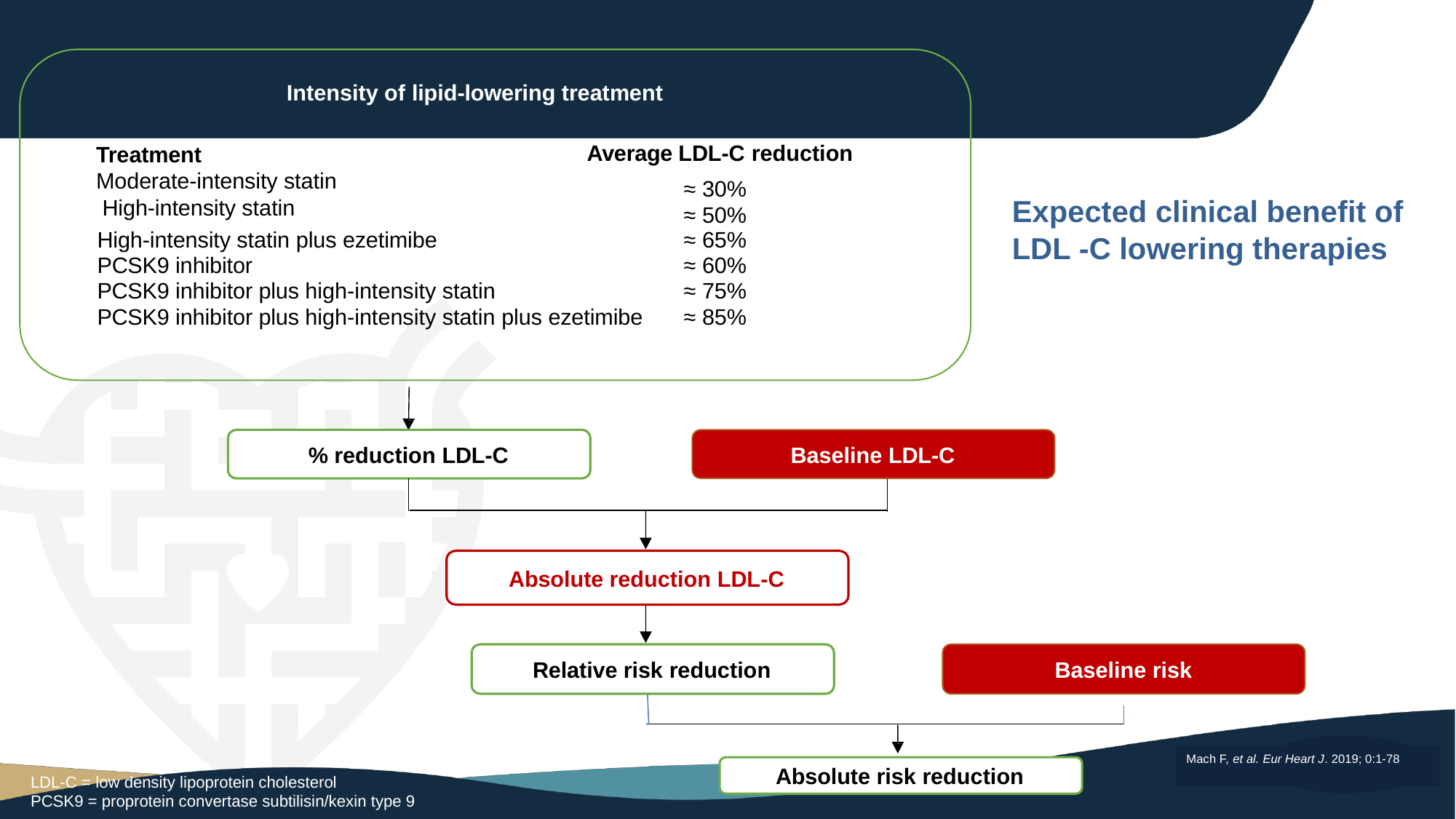

Intensity of lipid-lowering treatment
Average LDL-C reduction
Treatment
Moderate-intensity statin  High-intensity statin
≈ 30%
≈ 50%
High-intensity statin plus ezetimibe
≈ 65%
PCSK9 inhibitor
≈ 60%
PCSK9 inhibitor plus high-intensity statin
PCSK9 inhibitor plus high-intensity statin plus ezetimibe
≈ 75%
≈ 85%

% reduction LDL-C
Baseline LDL-C

Absolute reduction LDL-C

Relative risk reduction
Baseline risk

Absolute risk reduction
# Expected clinical benefit of LDL -C lowering therapies
Mach F, et al. Eur Heart J. 2019; 0:1-78

LDL-C = low density lipoprotein cholesterol
PCSK9 = proprotein convertase subtilisin/kexin type 9